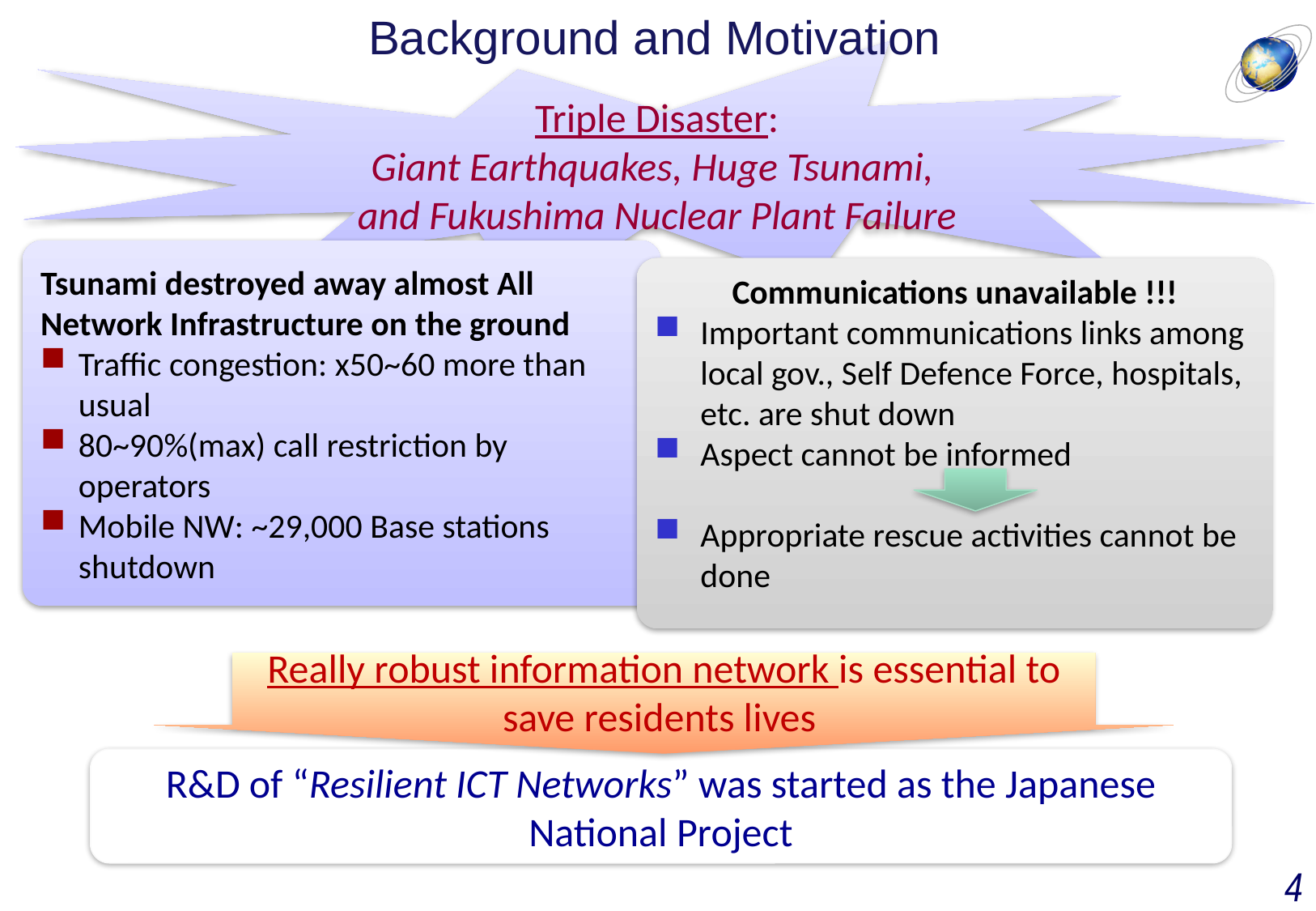

# Background and Motivation

Triple Disaster:
Giant Earthquakes, Huge Tsunami,
and Fukushima Nuclear Plant Failure

Tsunami destroyed away almost All Network Infrastructure on the ground
Traffic congestion: x50~60 more than usual
80~90%(max) call restriction by operators
Mobile NW: ~29,000 Base stations shutdown
Communications unavailable !!!
Important communications links among local gov., Self Defence Force, hospitals, etc. are shut down
Aspect cannot be informed

Appropriate rescue activities cannot be done

Really robust information network is essential to save residents lives
R&D of “Resilient ICT Networks” was started as the Japanese National Project
4